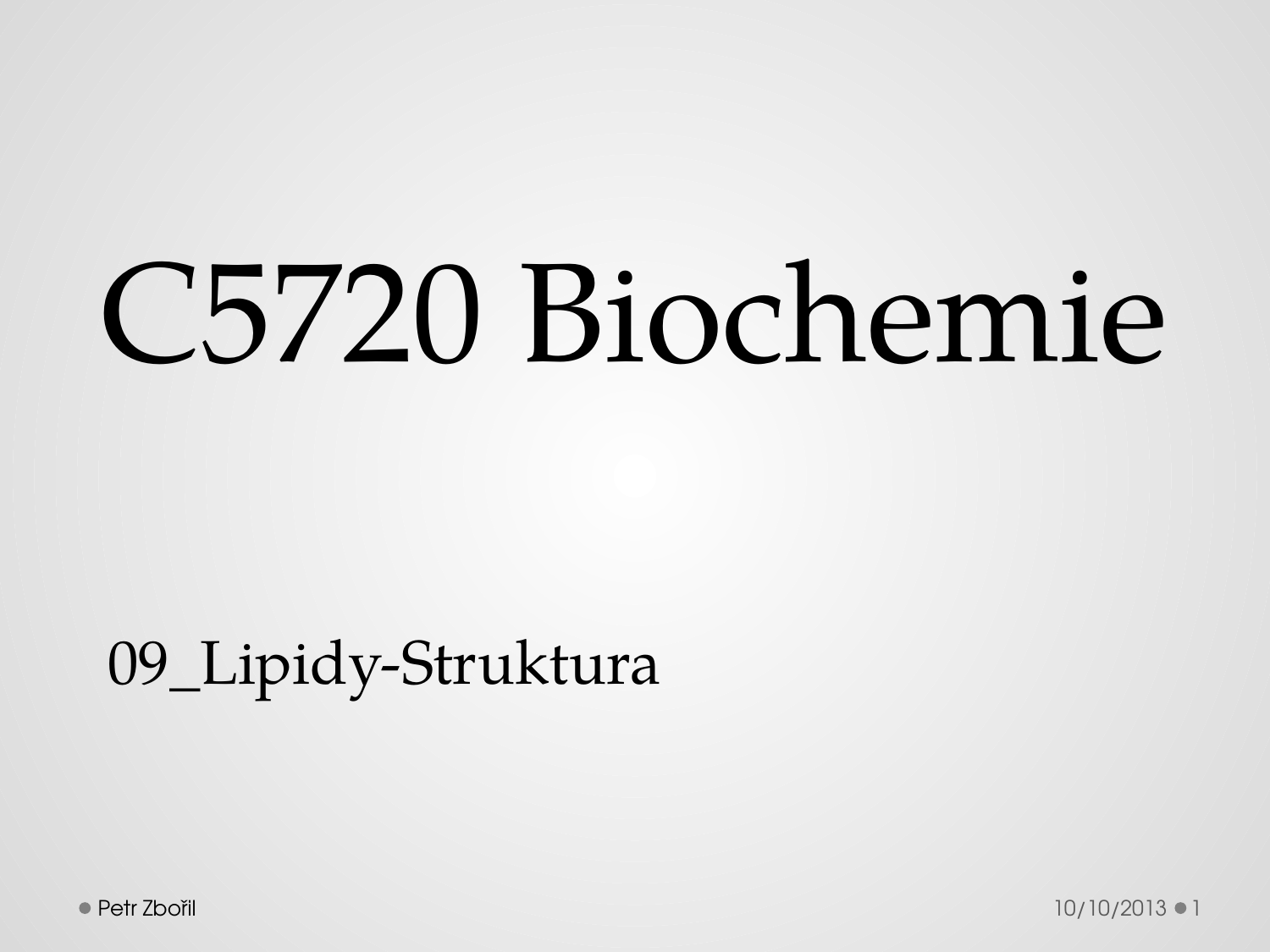

# C5720 Biochemie
09_Lipidy-Struktura

Petr Zbořil
10/10/2013
1